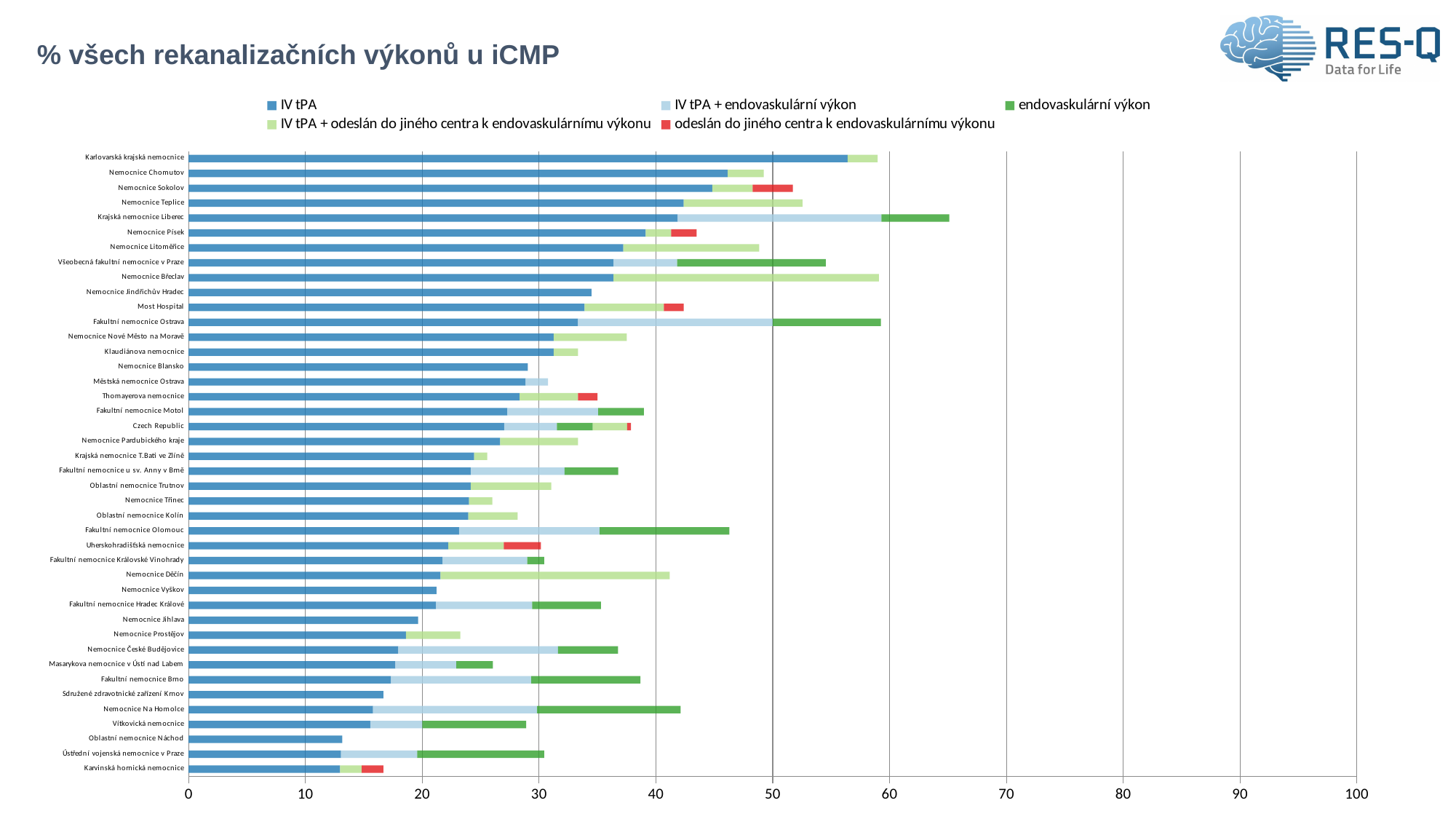

# % všech rekanalizačních výkonů u iCMP

### Chart

| Category | IV tPA | IV tPA + endovaskulární výkon | endovaskulární výkon | IV tPA + odeslán do jiného centra k endovaskulárnímu výkonu | odeslán do jiného centra k endovaskulárnímu výkonu |
|---|---|---|---|---|---|
| Karvinská hornická nemocnice | 12.962963 | 0.0 | 0.0 | 1.851852 | 1.851852 |
| Ústřední vojenská nemocnice v Praze | 13.043478 | 6.521739 | 10.869565 | 0.0 | 0.0 |
| Oblastní nemocnice Náchod | 13.157895 | 0.0 | 0.0 | 0.0 | 0.0 |
| Vítkovická nemocnice | 15.555556 | 4.444444 | 8.888889 | 0.0 | 0.0 |
| Nemocnice Na Homolce | 15.789474 | 14.035088 | 12.280702 | 0.0 | 0.0 |
| Sdružené zdravotnické zařízení Krnov | 16.666667 | 0.0 | 0.0 | 0.0 | 0.0 |
| Fakultní nemocnice Brno | 17.333333 | 12.0 | 9.333333 | 0.0 | 0.0 |
| Masarykova nemocnice v Ústí nad Labem | 17.708333 | 5.208333 | 3.125 | 0.0 | 0.0 |
| Nemocnice České Budějovice | 17.948718 | 13.675214 | 5.128205 | 0.0 | 0.0 |
| Nemocnice Prostějov | 18.604651 | 0.0 | 0.0 | 4.651163 | 0.0 |
| Nemocnice Jihlava | 19.642857 | 0.0 | 0.0 | 0.0 | 0.0 |
| Fakultní nemocnice Hradec Králové | 21.176471 | 8.235294 | 5.882353 | 0.0 | 0.0 |
| Nemocnice Vyškov | 21.212121 | 0.0 | 0.0 | 0.0 | 0.0 |
| Nemocnice Děčín | 21.568627 | 0.0 | 0.0 | 19.607843 | 0.0 |
| Fakultní nemocnice Královské Vinohrady | 21.73913 | 7.246377 | 1.449275 | 0.0 | 0.0 |
| Uherskohradišťská nemocnice | 22.222222 | 0.0 | 0.0 | 4.761905 | 3.174603 |
| Fakultní nemocnice Olomouc | 23.148148 | 12.037037 | 11.111111 | 0.0 | 0.0 |
| Oblastní nemocnice Kolín | 23.943662 | 0.0 | 0.0 | 4.225352 | 0.0 |
| Nemocnice Třinec | 24.0 | 0.0 | 0.0 | 2.0 | 0.0 |
| Oblastní nemocnice Trutnov | 24.137931 | 0.0 | 0.0 | 6.896552 | 0.0 |
| Fakultní nemocnice u sv. Anny v Brně | 24.137931 | 8.045977 | 4.597701 | 0.0 | 0.0 |
| Krajská nemocnice T.Bati ve Zlíně | 24.444444 | 0.0 | 0.0 | 1.111111 | 0.0 |
| Nemocnice Pardubického kraje | 26.666667 | 0.0 | 0.0 | 6.666667 | 0.0 |
| Czech Republic | 27.009114 | 4.515327 | 3.065452 | 2.941176 | 0.3314 |
| Fakultní nemocnice Motol | 27.272727 | 7.792208 | 3.896104 | 0.0 | 0.0 |
| Thomayerova nemocnice | 28.333333 | 0.0 | 0.0 | 5.0 | 1.666667 |
| Městská nemocnice Ostrava | 28.846154 | 1.923077 | 0.0 | 0.0 | 0.0 |
| Nemocnice Blansko | 29.032258 | 0.0 | 0.0 | 0.0 | 0.0 |
| Klaudiánova nemocnice | 31.25 | 0.0 | 0.0 | 2.083333 | 0.0 |
| Nemocnice Nové Město na Moravě | 31.25 | 0.0 | 0.0 | 6.25 | 0.0 |
| Fakultní nemocnice Ostrava | 33.333333 | 16.666667 | 9.259259 | 0.0 | 0.0 |
| Most Hospital | 33.898305 | 0.0 | 0.0 | 6.779661 | 1.694915 |
| Nemocnice Jindřichův Hradec | 34.482759 | 0.0 | 0.0 | 0.0 | 0.0 |
| Nemocnice Břeclav | 36.363636 | 0.0 | 0.0 | 22.727273 | 0.0 |
| Všeobecná fakultní nemocnice v Praze | 36.363636 | 5.454545 | 12.727273 | 0.0 | 0.0 |
| Nemocnice Litoměřice | 37.209302 | 0.0 | 0.0 | 11.627907 | 0.0 |
| Nemocnice Písek | 39.130435 | 0.0 | 0.0 | 2.173913 | 2.173913 |
| Krajská nemocnice Liberec | 41.860465 | 17.44186 | 5.813953 | 0.0 | 0.0 |
| Nemocnice Teplice | 42.372881 | 0.0 | 0.0 | 10.169492 | 0.0 |
| Nemocnice Sokolov | 44.827586 | 0.0 | 0.0 | 3.448276 | 3.448276 |
| Nemocnice Chomutov | 46.153846 | 0.0 | 0.0 | 3.076923 | 0.0 |
| Karlovarská krajská nemocnice | 56.410256 | 0.0 | 0.0 | 2.564103 | 0.0 |